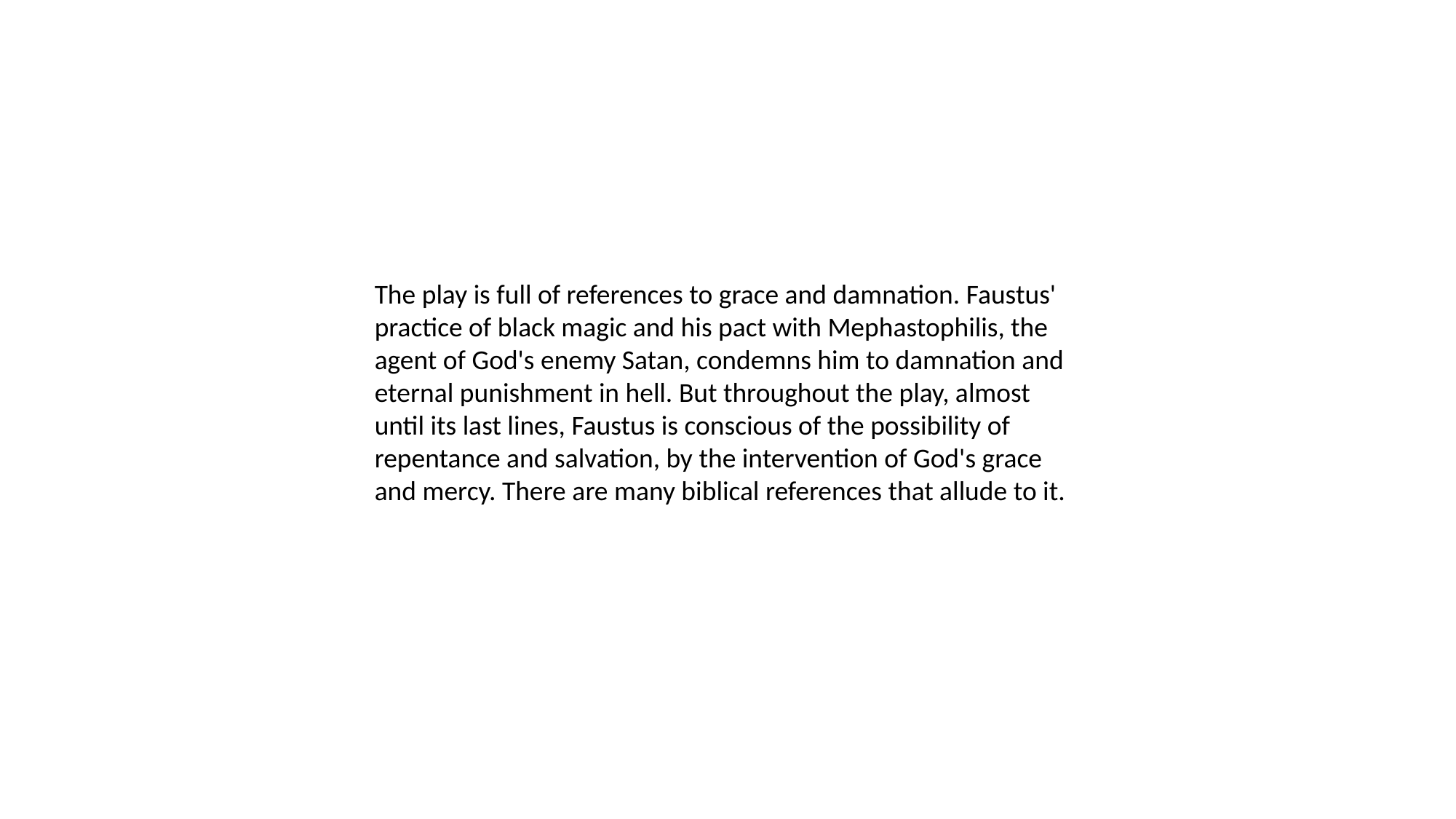

The play is full of references to grace and damnation. Faustus' practice of black magic and his pact with Mephastophilis, the agent of God's enemy Satan, condemns him to damnation and eternal punishment in hell. But throughout the play, almost until its last lines, Faustus is conscious of the possibility of repentance and salvation, by the intervention of God's grace and mercy. There are many biblical references that allude to it.